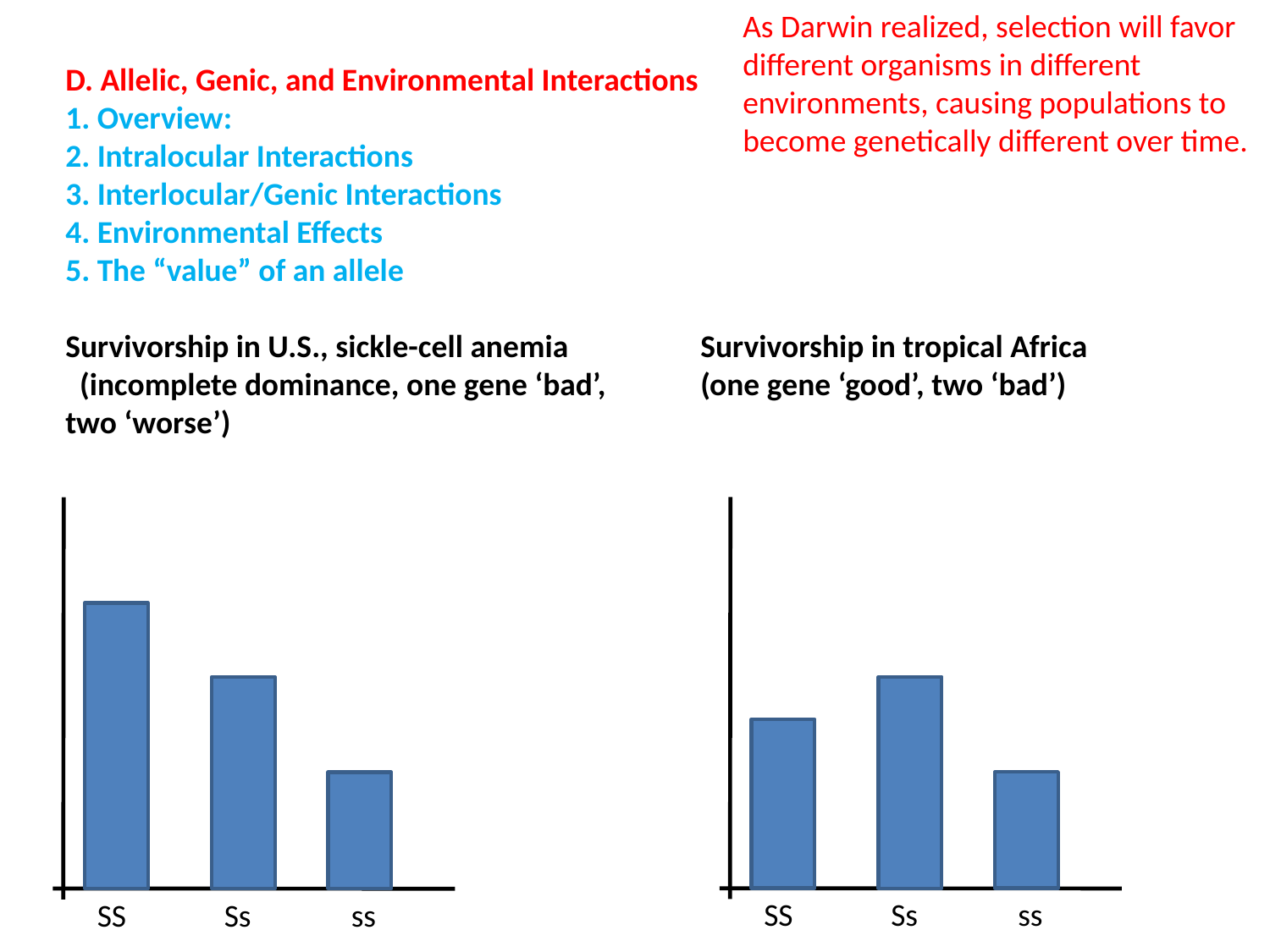

As Darwin realized, selection will favor different organisms in different environments, causing populations to become genetically different over time.

D. Allelic, Genic, and Environmental Interactions
1. Overview:
2. Intralocular Interactions
3. Interlocular/Genic Interactions
4. Environmental Effects
5. The “value” of an allele

Survivorship in U.S., sickle-cell anemia		Survivorship in tropical Africa
  (incomplete dominance, one gene ‘bad’, 	(one gene ‘good’, two ‘bad’)
two ‘worse’)

SS	Ss	ss

SS	Ss	ss